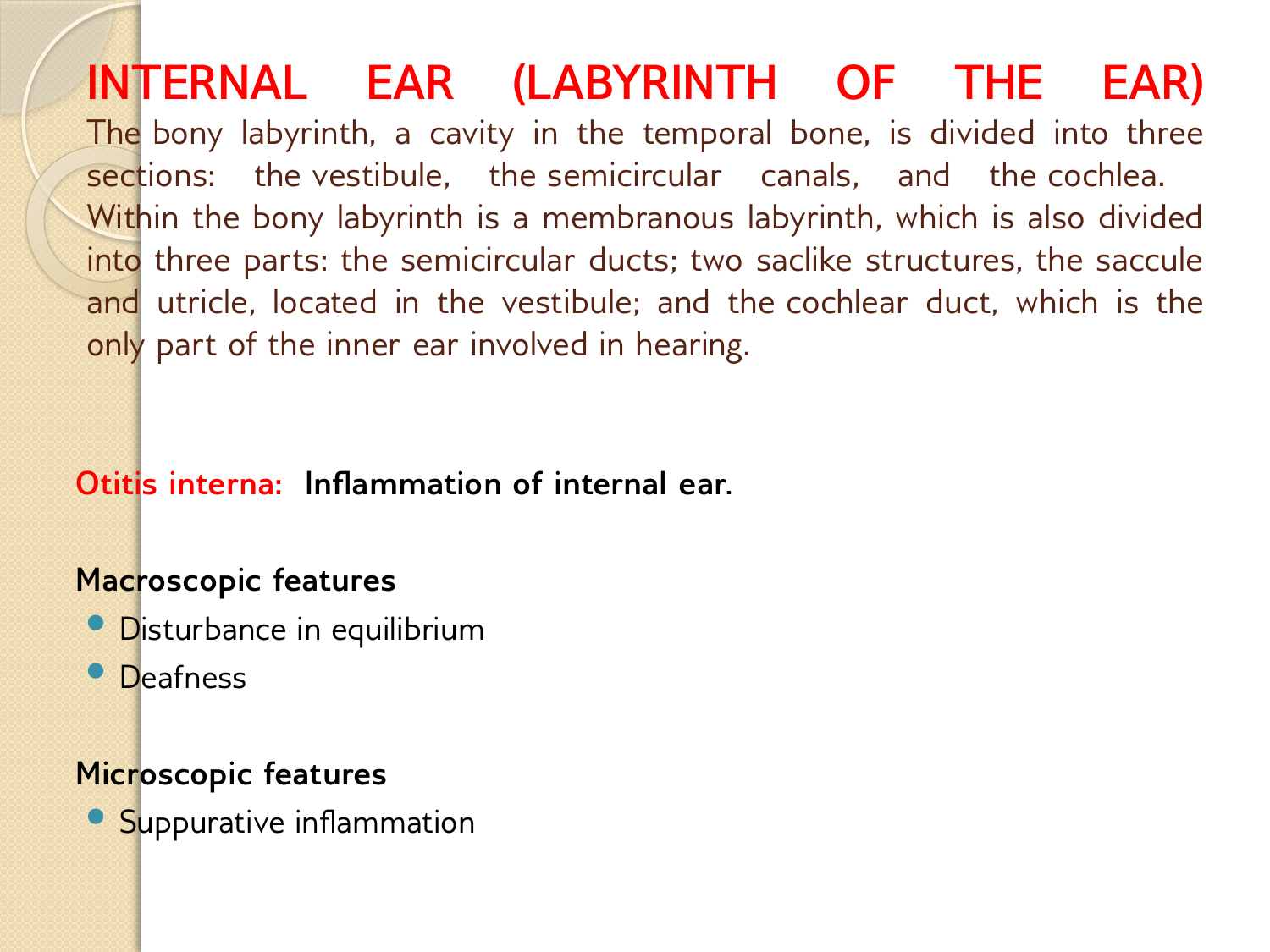

# INTERNAL EAR (LABYRINTH OF THE EAR) The bony labyrinth, a cavity in the temporal bone, is divided into three sections: the vestibule, the semicircular canals, and the cochlea. Within the bony labyrinth is a membranous labyrinth, which is also divided into three parts: the semicircular ducts; two saclike structures, the saccule and utricle, located in the vestibule; and the cochlear duct, which is the only part of the inner ear involved in hearing.
Otitis interna:  Inflammation of internal ear.

Macroscopic features
Disturbance in equilibrium
Deafness

Microscopic features
Suppurative inflammation